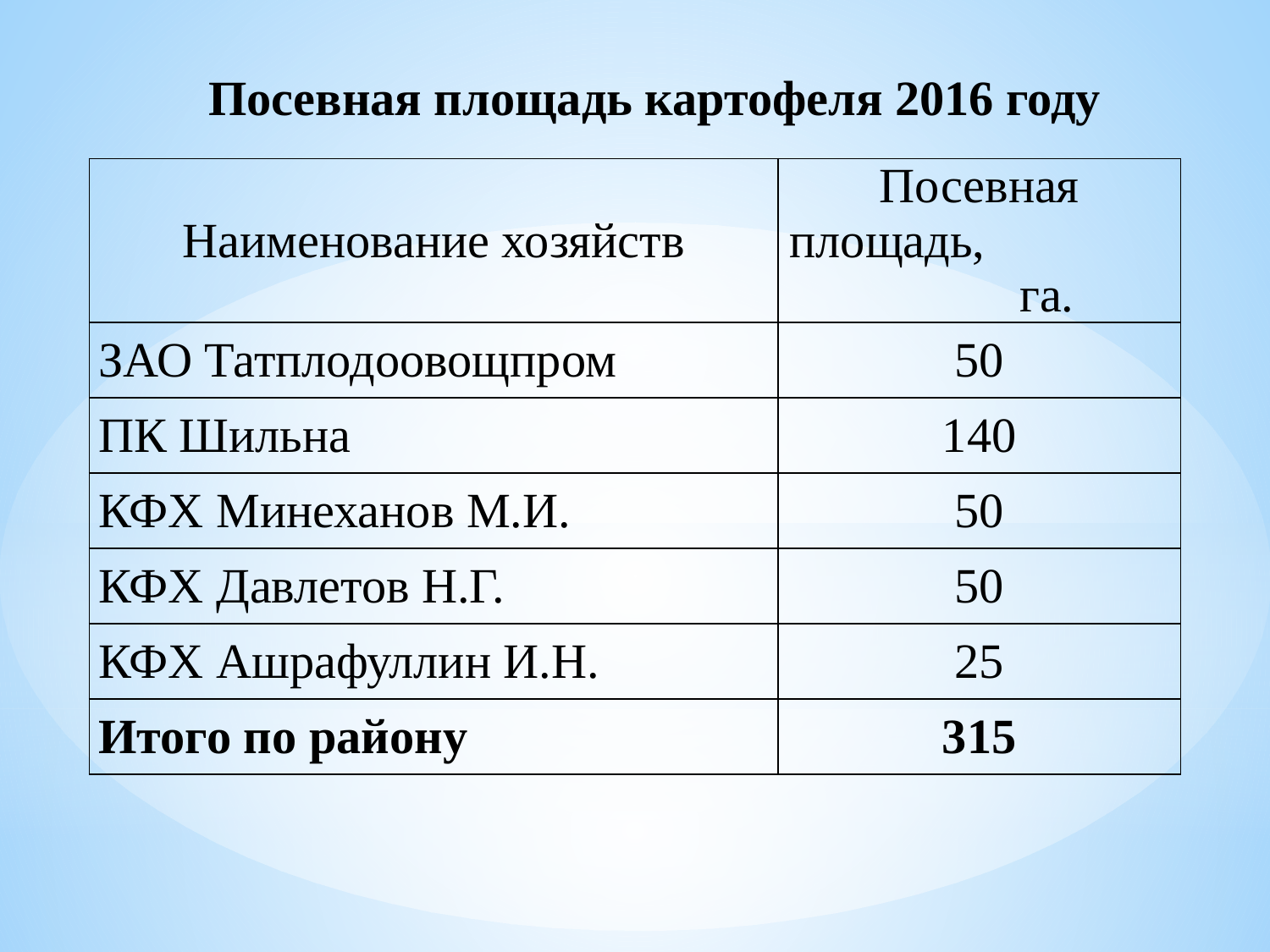

Посевная площадь картофеля 2016 году

| Наименование хозяйств | Посевная площадь, га. |
| --- | --- |
| ЗАО Татплодоовощпром | 50 |
| ПК Шильна | 140 |
| КФХ Минеханов М.И. | 50 |
| КФХ Давлетов Н.Г. | 50 |
| КФХ Ашрафуллин И.Н. | 25 |
| Итого по району | 315 |